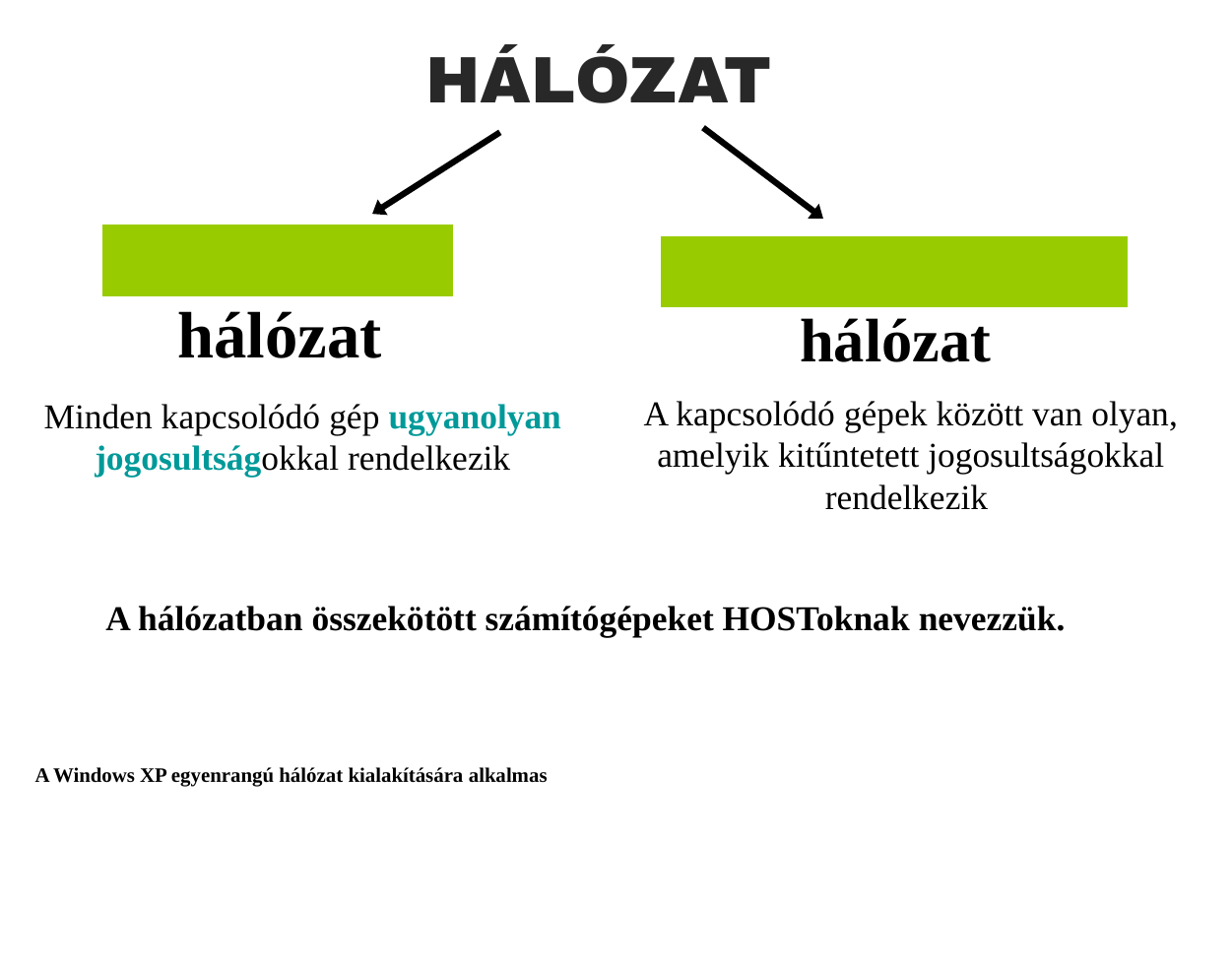

HÁLÓZAT

egyenrangú hálózat
nem egyenrangú hálózat

A kapcsolódó gépek között van olyan, amelyik kitűntetett jogosultságokkal rendelkezik
Minden kapcsolódó gép ugyanolyan jogosultságokkal rendelkezik
A hálózatban összekötött számítógépeket HOSToknak nevezzük.
A Windows XP egyenrangú hálózat kialakítására alkalmas